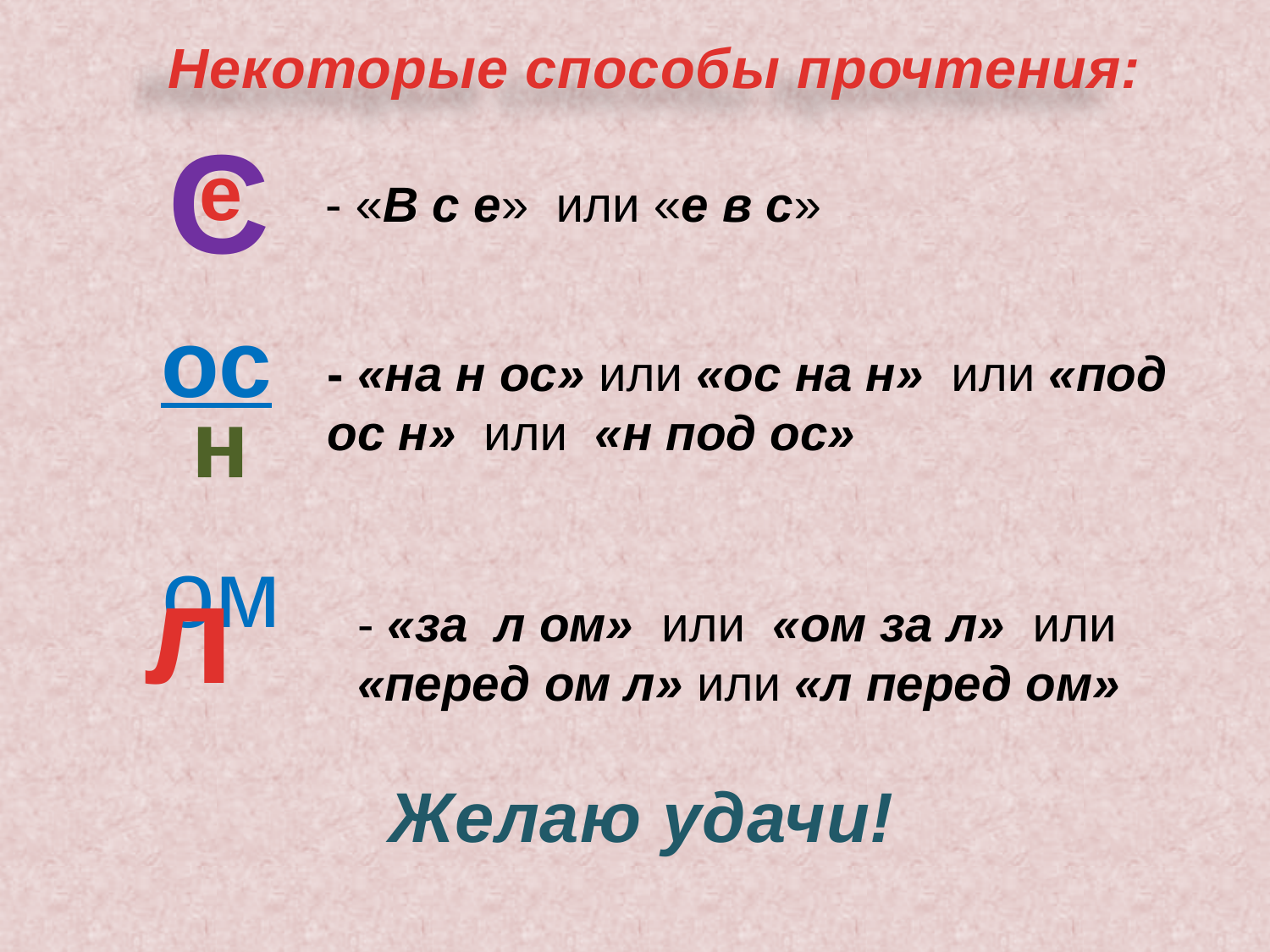

Некоторые способы прочтения:
С
е
- «В с е»  или «е в с»
ос
- «на н ос» или «ос на н»  или «под ос н»  или  «н под ос»
н
ом
л
- «за  л ом»  или  «ом за л»  или «перед ом л» или «л перед ом»
Желаю удачи!